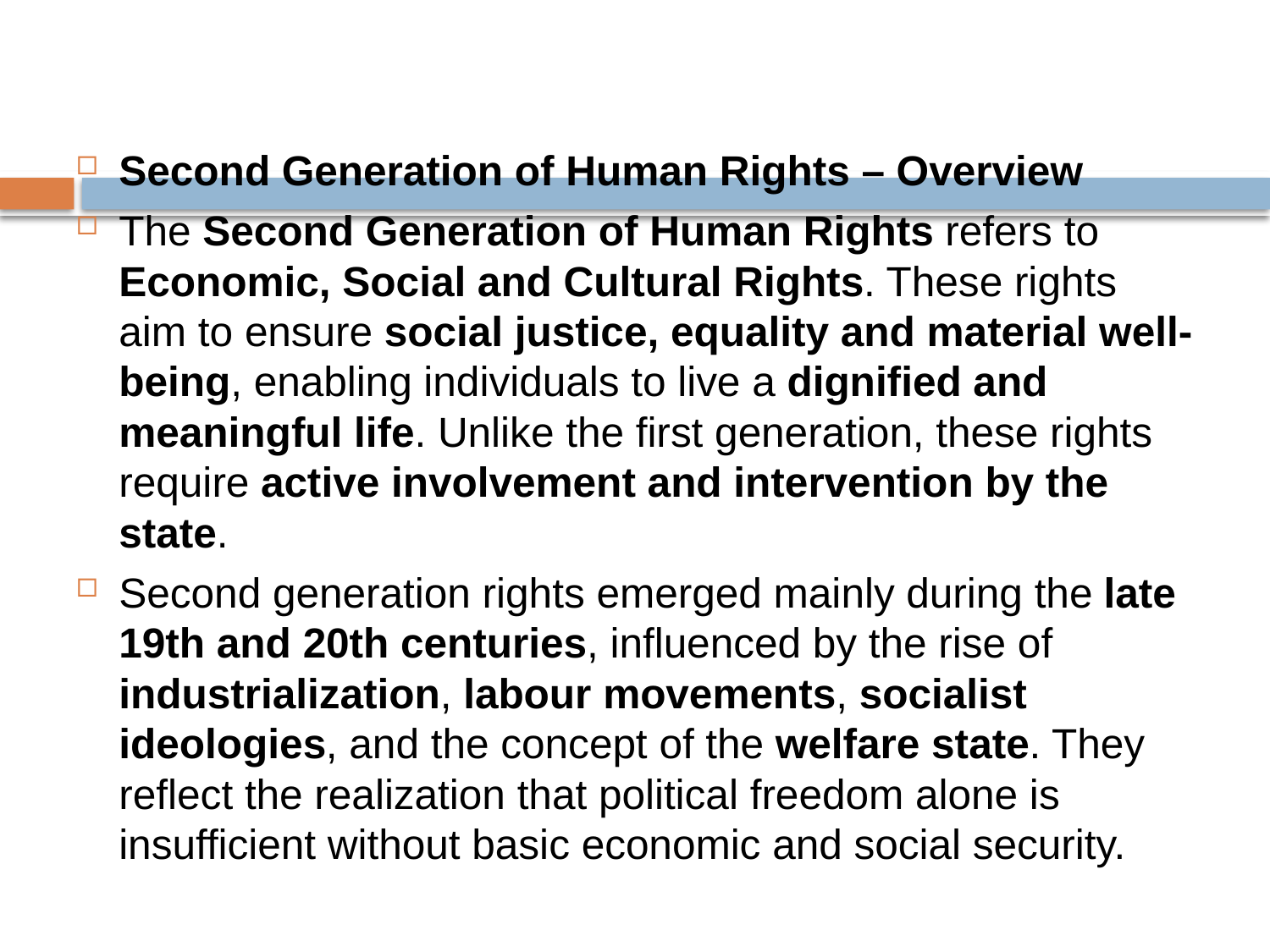

#
Second Generation of Human Rights – Overview
The Second Generation of Human Rights refers to Economic, Social and Cultural Rights. These rights aim to ensure social justice, equality and material well-being, enabling individuals to live a dignified and meaningful life. Unlike the first generation, these rights require active involvement and intervention by the state.
Second generation rights emerged mainly during the late 19th and 20th centuries, influenced by the rise of industrialization, labour movements, socialist ideologies, and the concept of the welfare state. They reflect the realization that political freedom alone is insufficient without basic economic and social security.